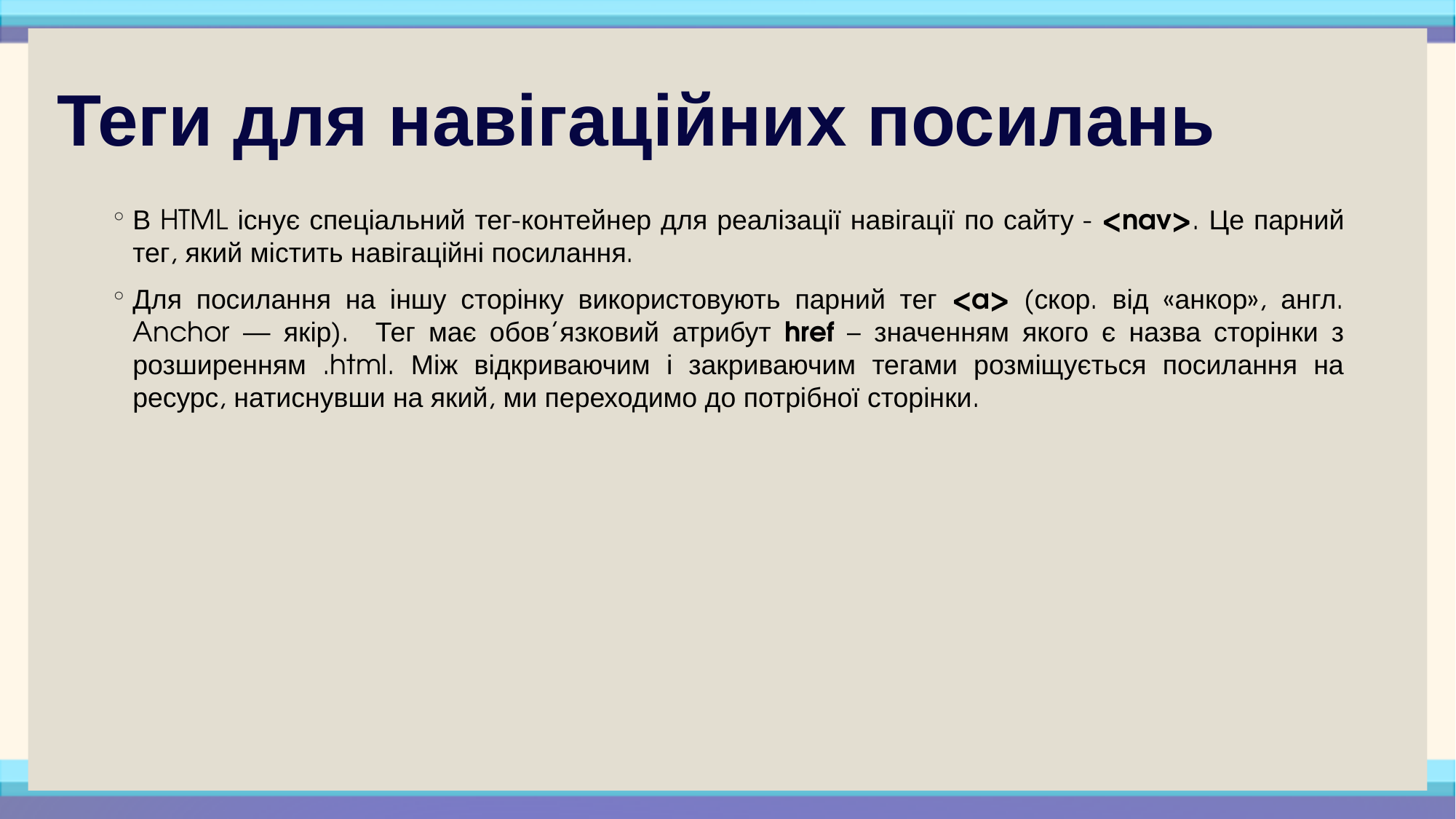

# Теги для навігаційних посилань
В HTML існує спеціальний тег-контейнер для реалізації навігації по сайту - <nav>. Це парний тег, який містить навігаційні посилання.
Для посилання на іншу сторінку використовують парний тег <a> (скор. від «анкор», англ. Anchor — якір).  Тег має обов’язковий атрибут href – значенням якого є назва сторінки з розширенням .html. Між відкриваючим і закриваючим тегами розміщується посилання на ресурс, натиснувши на який, ми переходимо до потрібної сторінки.